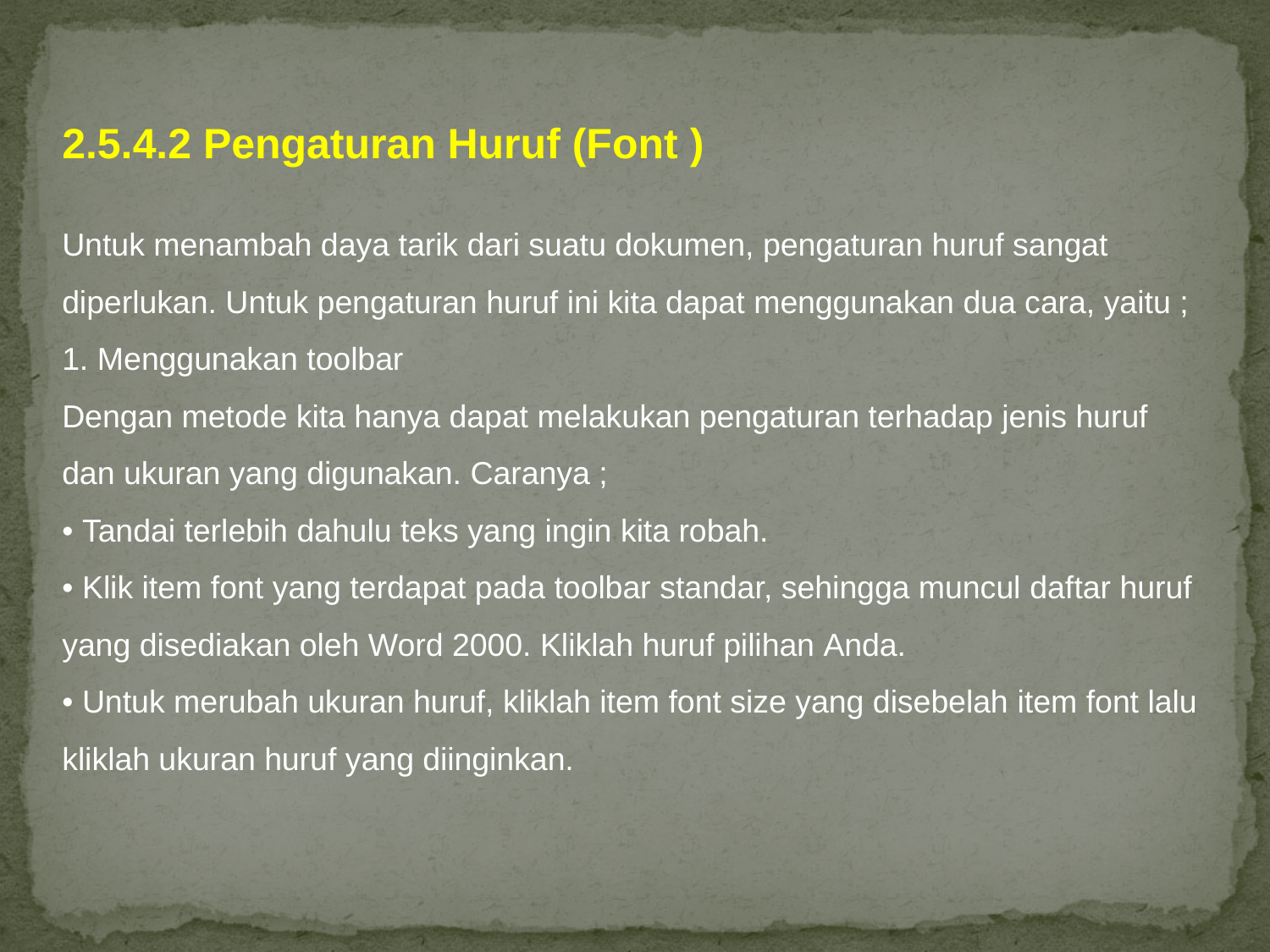

2.5.4.2 Pengaturan Huruf (Font )

Untuk menambah daya tarik dari suatu dokumen, pengaturan huruf sangat diperlukan. Untuk pengaturan huruf ini kita dapat menggunakan dua cara, yaitu ;
1. Menggunakan toolbar
Dengan metode kita hanya dapat melakukan pengaturan terhadap jenis huruf
dan ukuran yang digunakan. Caranya ;
• Tandai terlebih dahulu teks yang ingin kita robah.
• Klik item font yang terdapat pada toolbar standar, sehingga muncul daftar huruf yang disediakan oleh Word 2000. Kliklah huruf pilihan Anda.
• Untuk merubah ukuran huruf, kliklah item font size yang disebelah item font lalu kliklah ukuran huruf yang diinginkan.